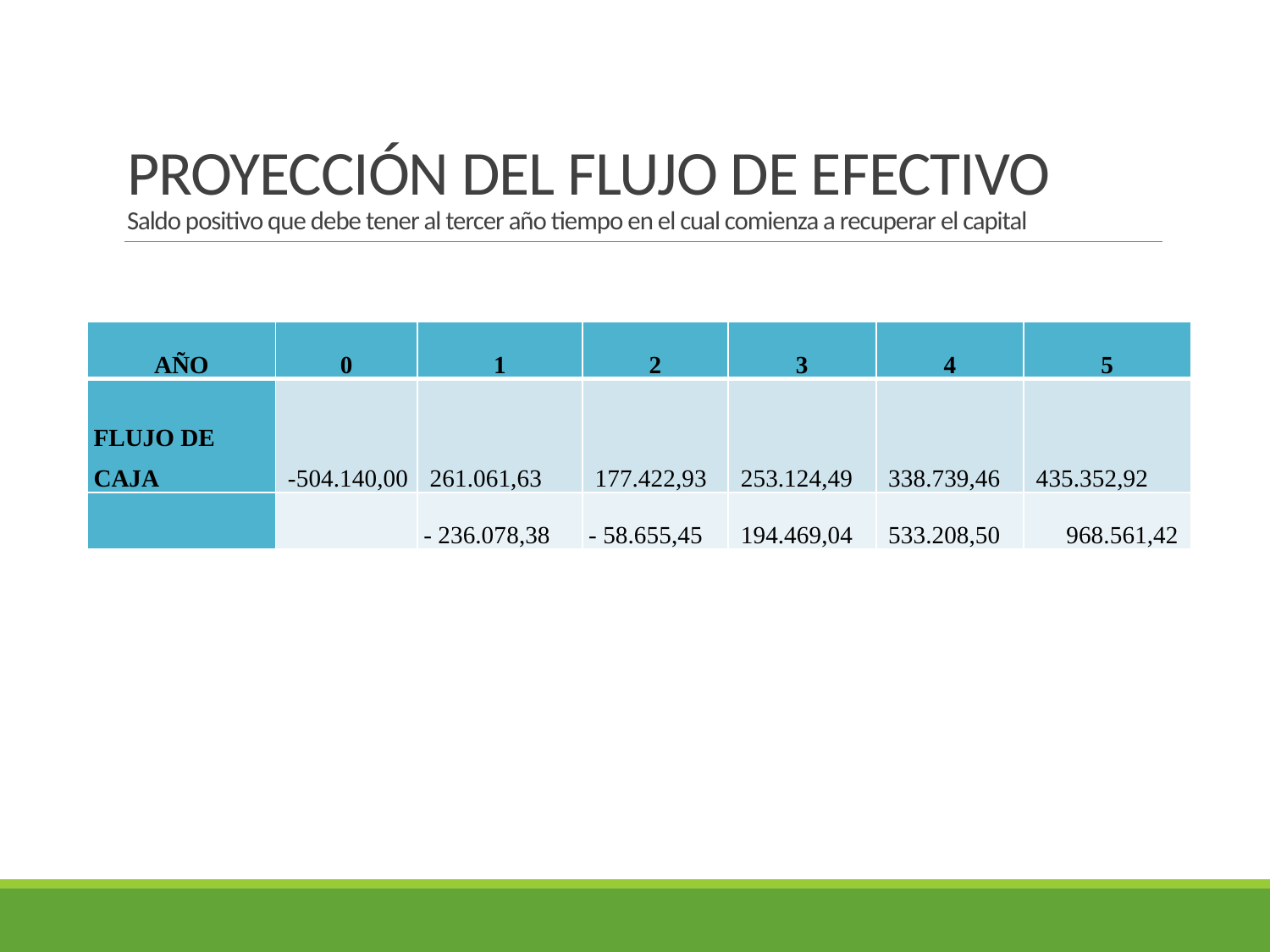

# PROYECCIÓN DEL FLUJO DE EFECTIVO Saldo positivo que debe tener al tercer año tiempo en el cual comienza a recuperar el capital
| AÑO | 0 | 1 | 2 | 3 | 4 | 5 |
| --- | --- | --- | --- | --- | --- | --- |
| FLUJO DE CAJA | -504.140,00 | 261.061,63 | 177.422,93 | 253.124,49 | 338.739,46 | 435.352,92 |
|  |  | - 236.078,38 | - 58.655,45 | 194.469,04 | 533.208,50 | 968.561,42 |